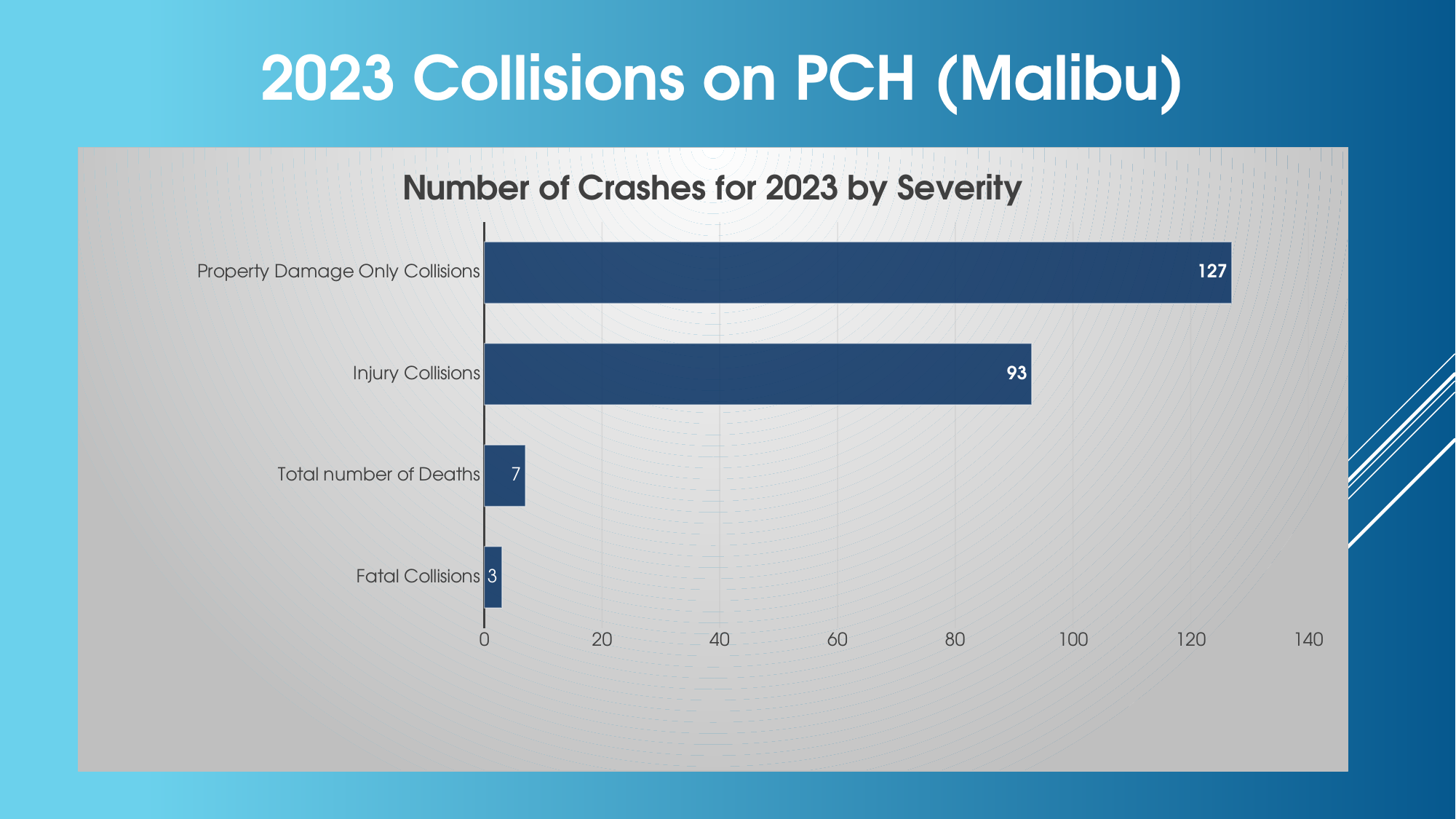

2023 Collisions on PCH (Malibu)

### Chart: Number of Crashes for 2023 by Severity

| Category | Number of Crashes by Severity |
|---|---|
| Fatal Collisions | 3.0 |
| Total number of Deaths | 7.0 |
| Injury Collisions | 93.0 |
| Property Damage Only Collisions | 127.0 |